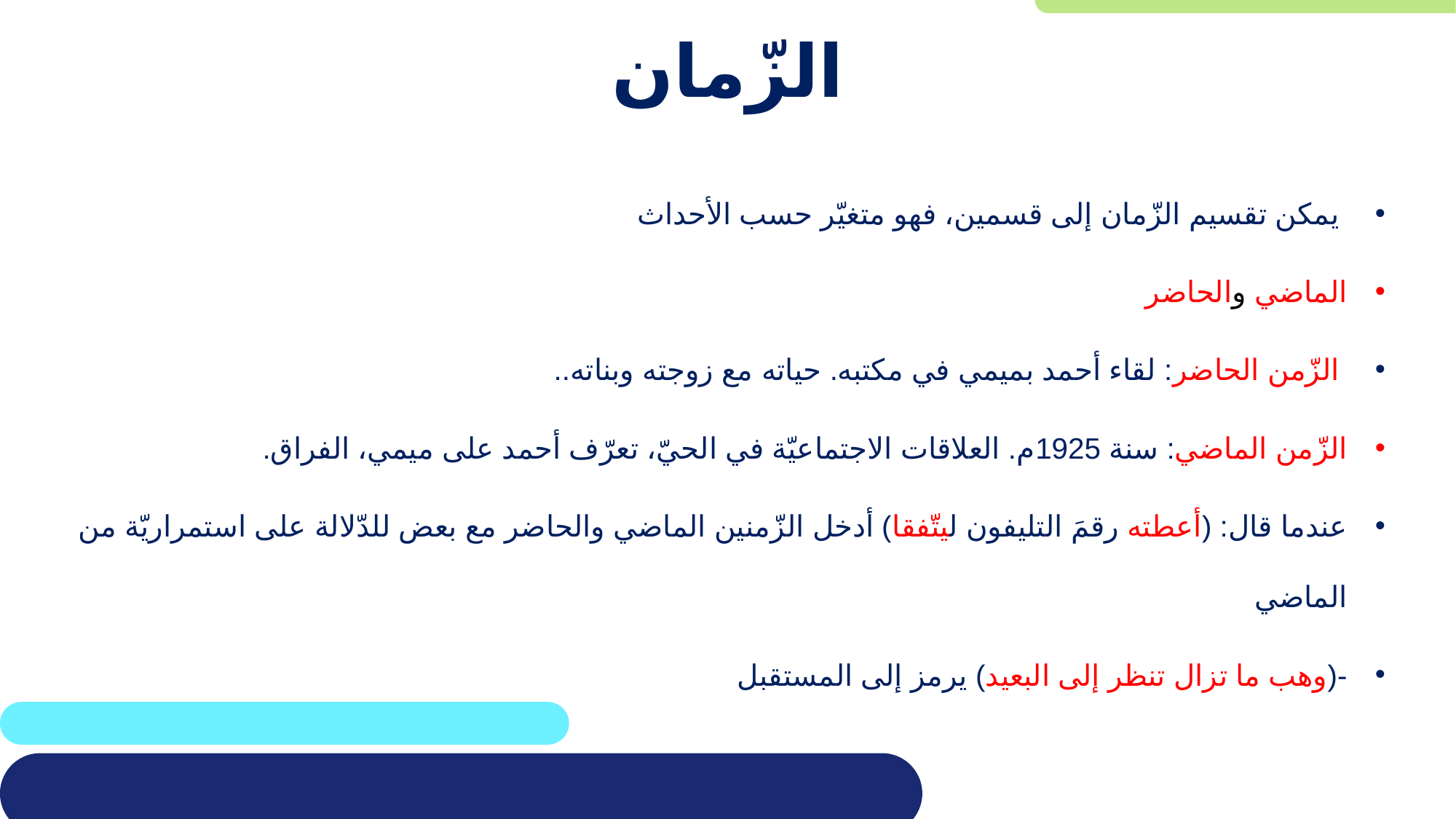

# الزّمان

 يمكن تقسيم الزّمان إلى قسمين، فهو متغيّر حسب الأحداث
الماضي والحاضر
 الزّمن الحاضر: لقاء أحمد بميمي في مكتبه. حياته مع زوجته وبناته..
الزّمن الماضي: سنة 1925م. العلاقات الاجتماعيّة في الحيّ، تعرّف أحمد على ميمي، الفراق.
عندما قال: (أعطته رقمَ التليفون ليتّفقا) أدخل الزّمنين الماضي والحاضر مع بعض للدّلالة على استمراريّة من الماضي
-(وهب ما تزال تنظر إلى البعيد) يرمز إلى المستقبل